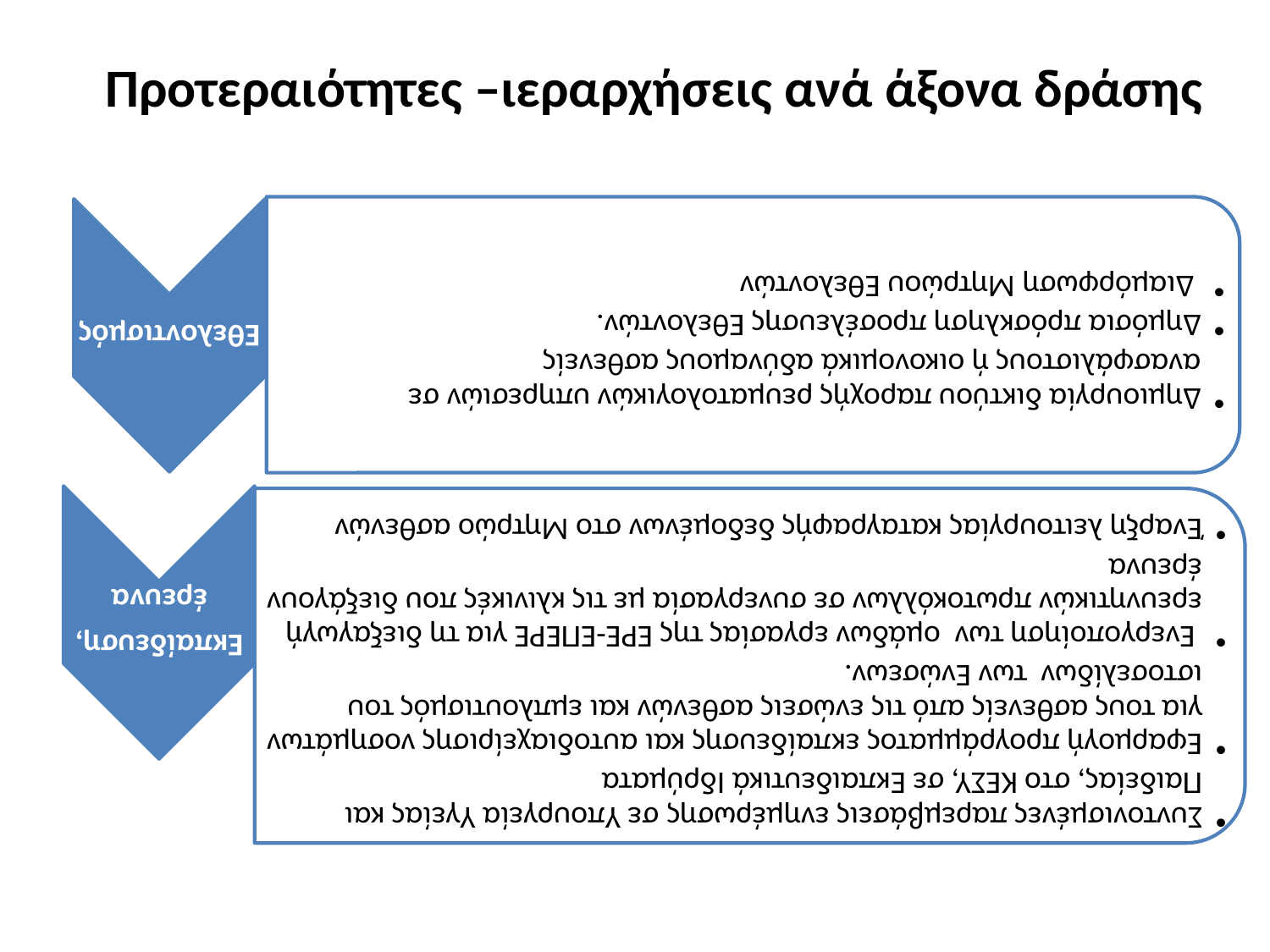

# Προτεραιότητες –ιεραρχήσεις ανά άξονα δράσης
Εθελοντισμός
Δημιουργία δικτύου παροχής ρευματολογικών υπηρεσιών σε ανασφάλιστους ή οικονομικά αδύναμους ασθενείς
Δημόσια πρόσκληση προσέλευσης Εθελοντών.
 Διαμόρφωση Μητρώου Εθελοντών
Εκπαίδευση,
έρευνα
Συντονισμένες παρεμβάσεις ενημέρωσης σε Υπουργεία Υγείας και Παιδείας, στο ΚΕΣΥ, σε Εκπαιδευτικά Ιδρύματα
Εφαρμογή προγράμματος εκπαίδευσης και αυτοδιαχείρισης νοσημάτων για τους ασθενείς από τις ενώσεις ασθενών και εμπλουτισμός του ιστοσελίδων  των Ενώσεων.
 Ενεργοποίηση των  ομάδων εργασίας της ΕΡΕ-ΕΠΕΡΕ για τη διεξαγωγή ερευνητικών πρωτοκόλλων σε συνεργασία με τις κλινικές που διεξάγουν έρευνα
Έναρξη λειτουργίας καταγραφής δεδομένων στο Μητρώο ασθενών